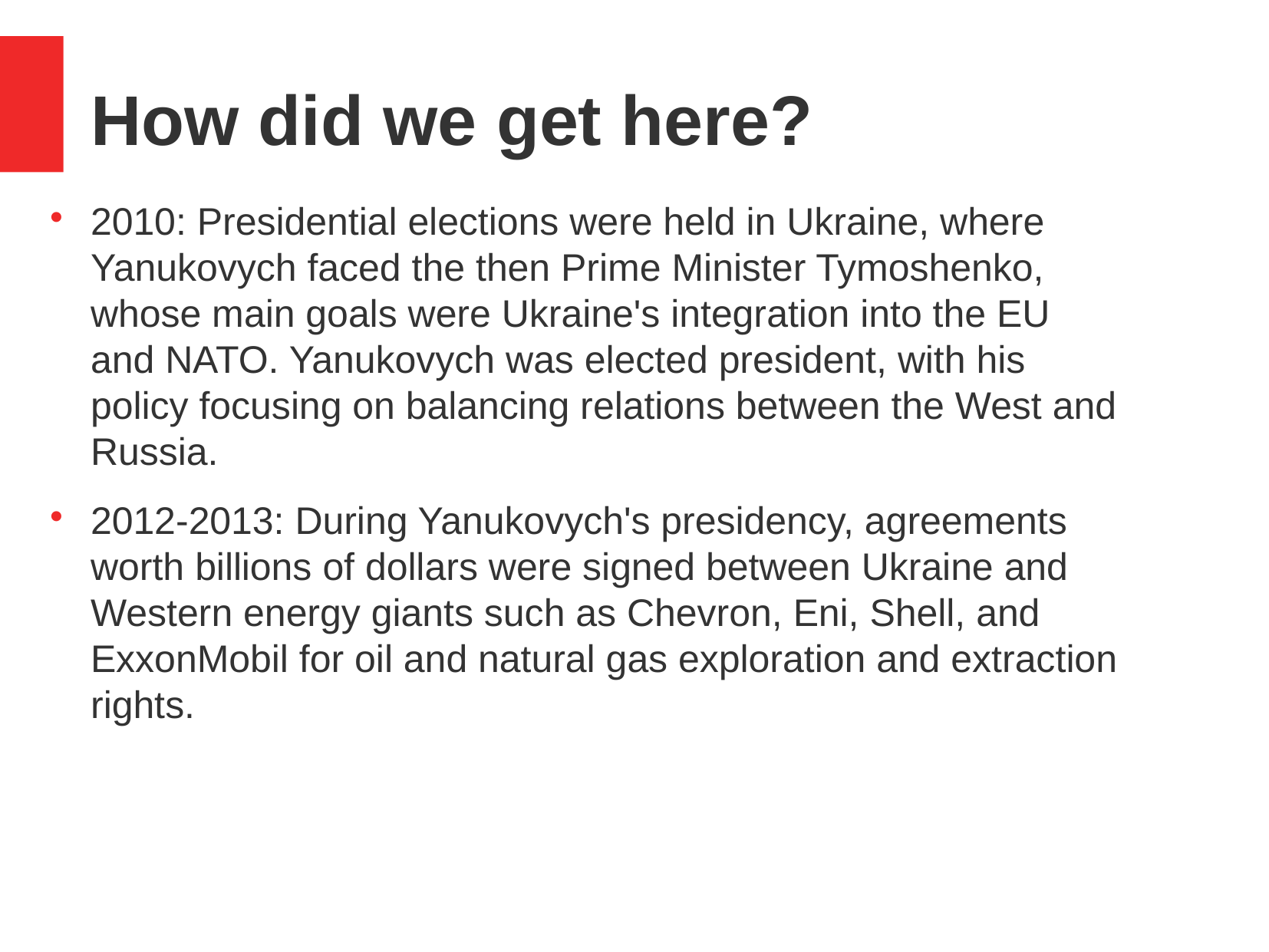

How did we get here?
2010: Presidential elections were held in Ukraine, where Yanukovych faced the then Prime Minister Tymoshenko, whose main goals were Ukraine's integration into the EU and NATO. Yanukovych was elected president, with his policy focusing on balancing relations between the West and Russia.
2012-2013: During Yanukovych's presidency, agreements worth billions of dollars were signed between Ukraine and Western energy giants such as Chevron, Eni, Shell, and ExxonMobil for oil and natural gas exploration and extraction rights.